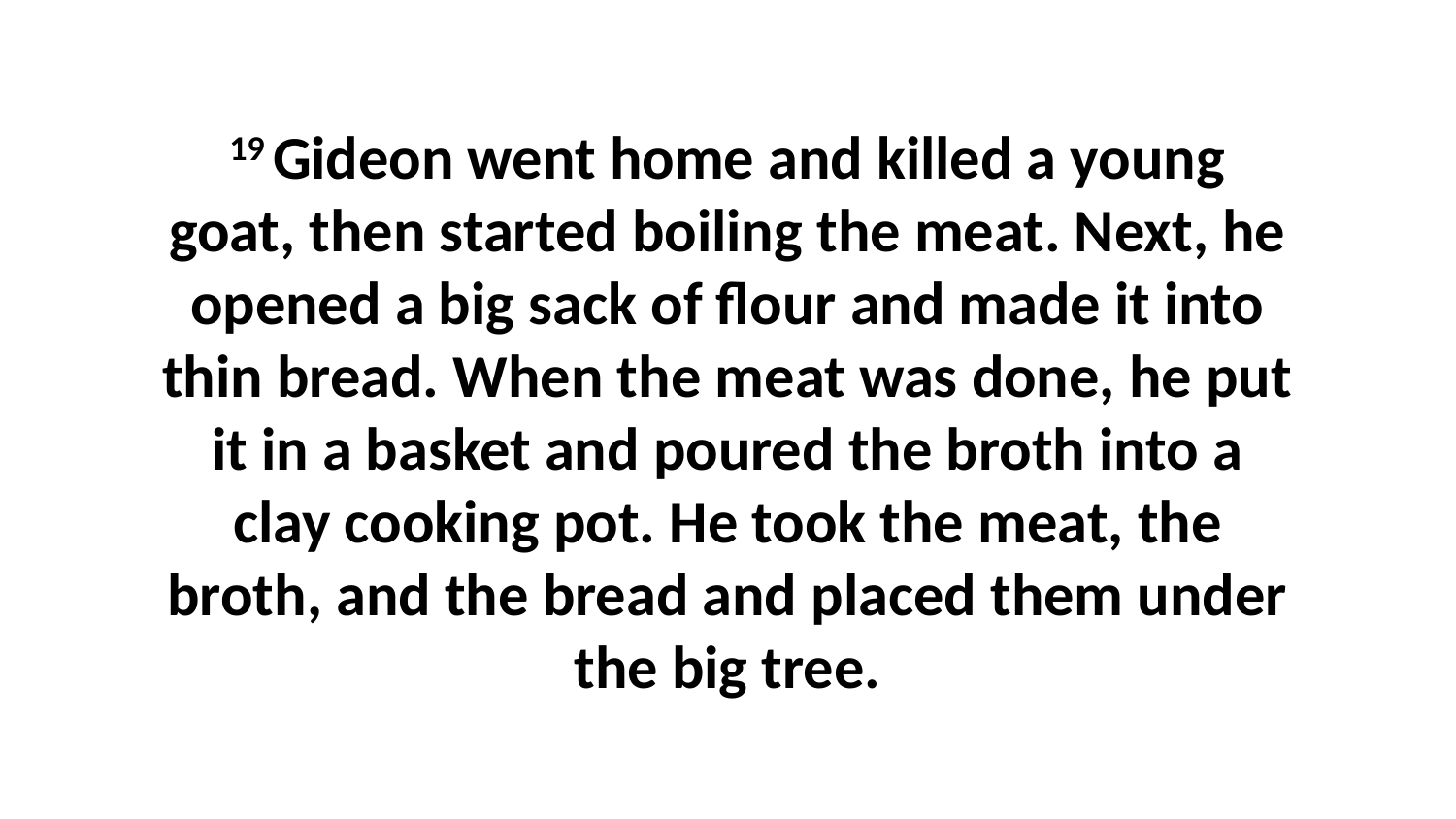

19 Gideon went home and killed a young goat, then started boiling the meat. Next, he opened a big sack of flour and made it into thin bread. When the meat was done, he put it in a basket and poured the broth into a clay cooking pot. He took the meat, the broth, and the bread and placed them under the big tree.